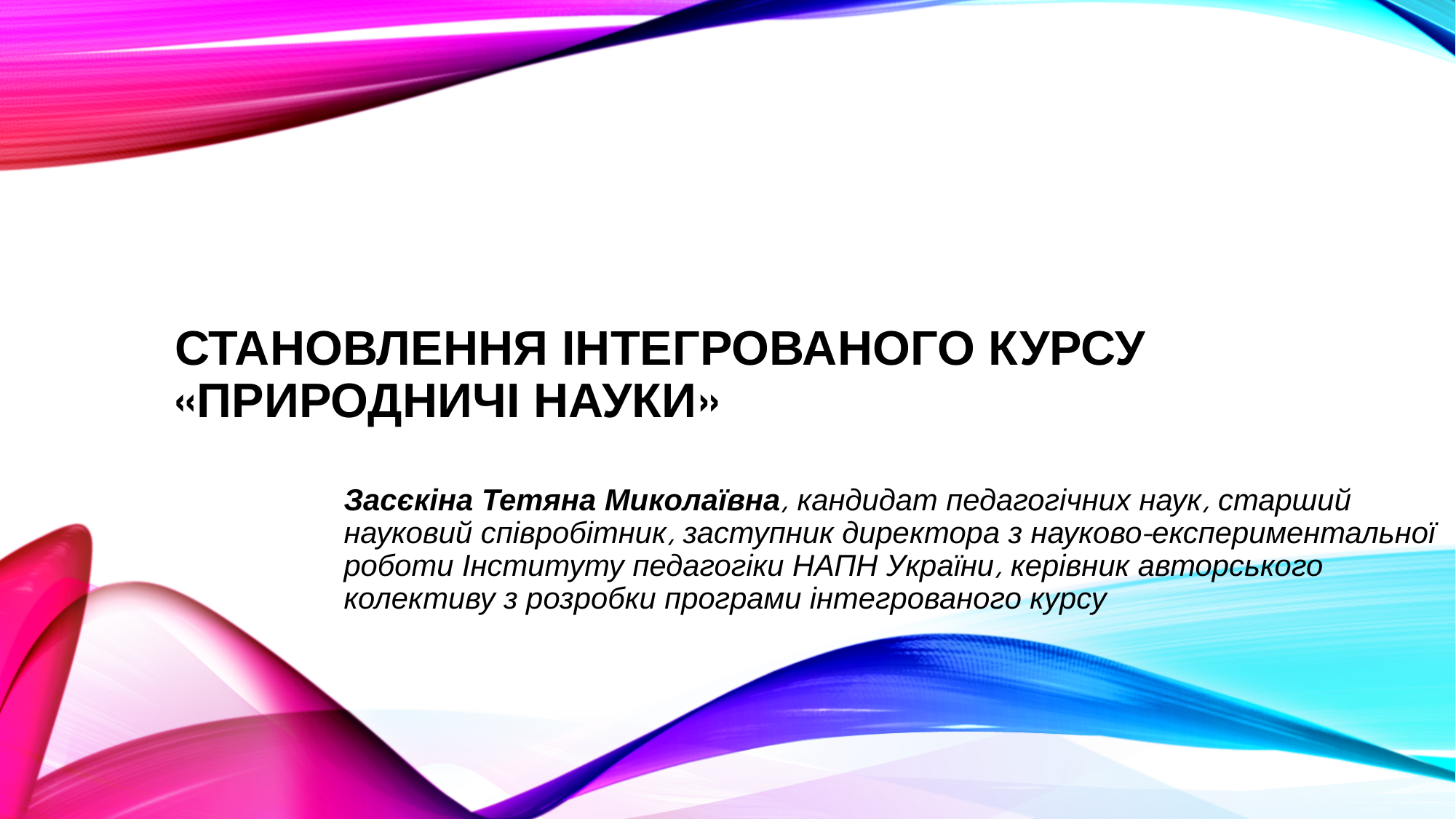

# Становлення інтегрованого курсу «Природничі науки»
Засєкіна Тетяна Миколаївна, кандидат педагогічних наук, старший науковий співробітник, заступник директора з науково-експериментальної роботи Інституту педагогіки НАПН України, керівник авторського колективу з розробки програми інтегрованого курсу